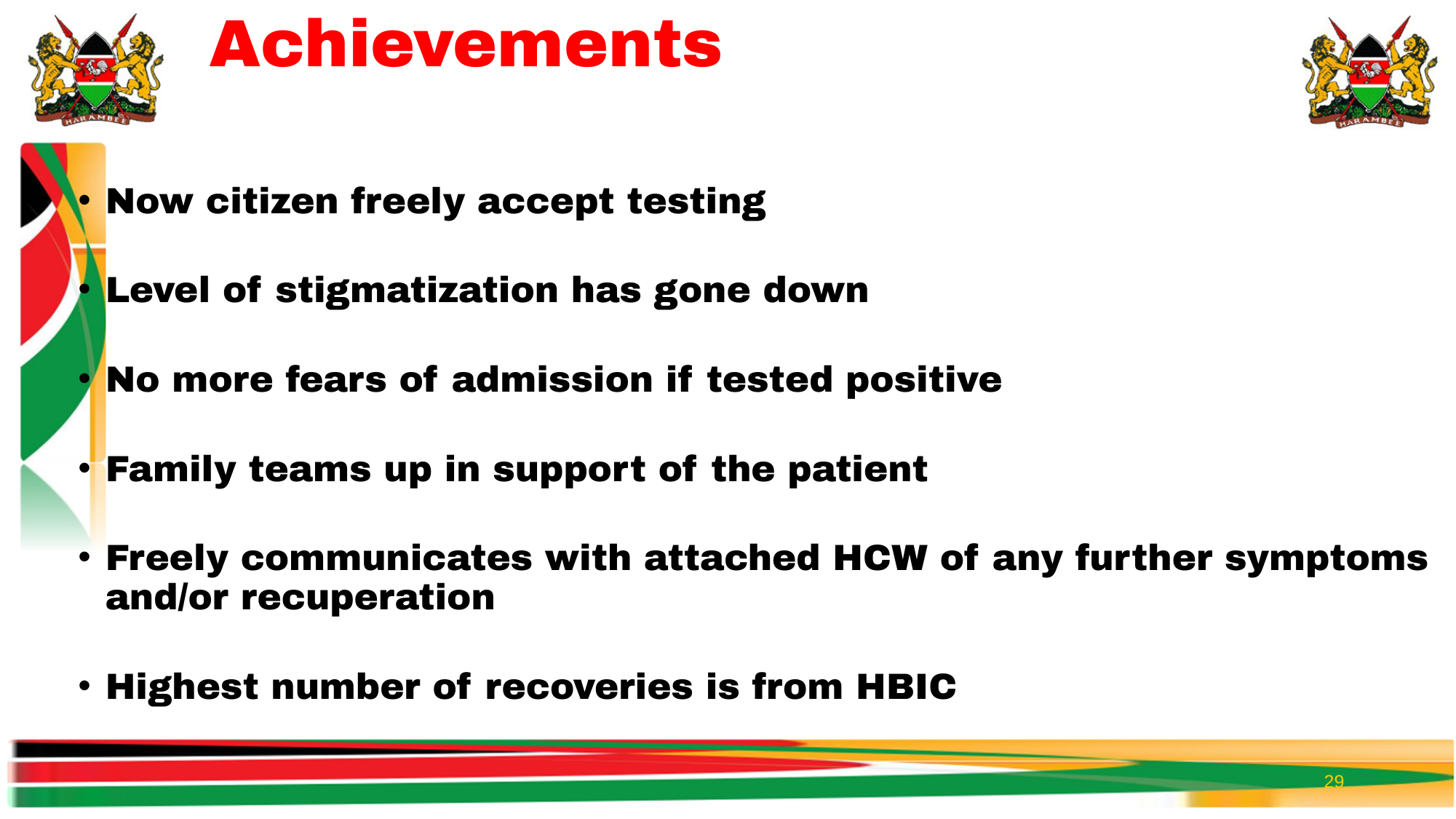

# Achievements

Now citizen freely accept testing

Level of stigmatization has gone down

No more fears of admission if tested positive

Family teams up in support of the patient

Freely communicates with attached HCW of any further symptoms and/or recuperation

Highest number of recoveries is from HBIC
29